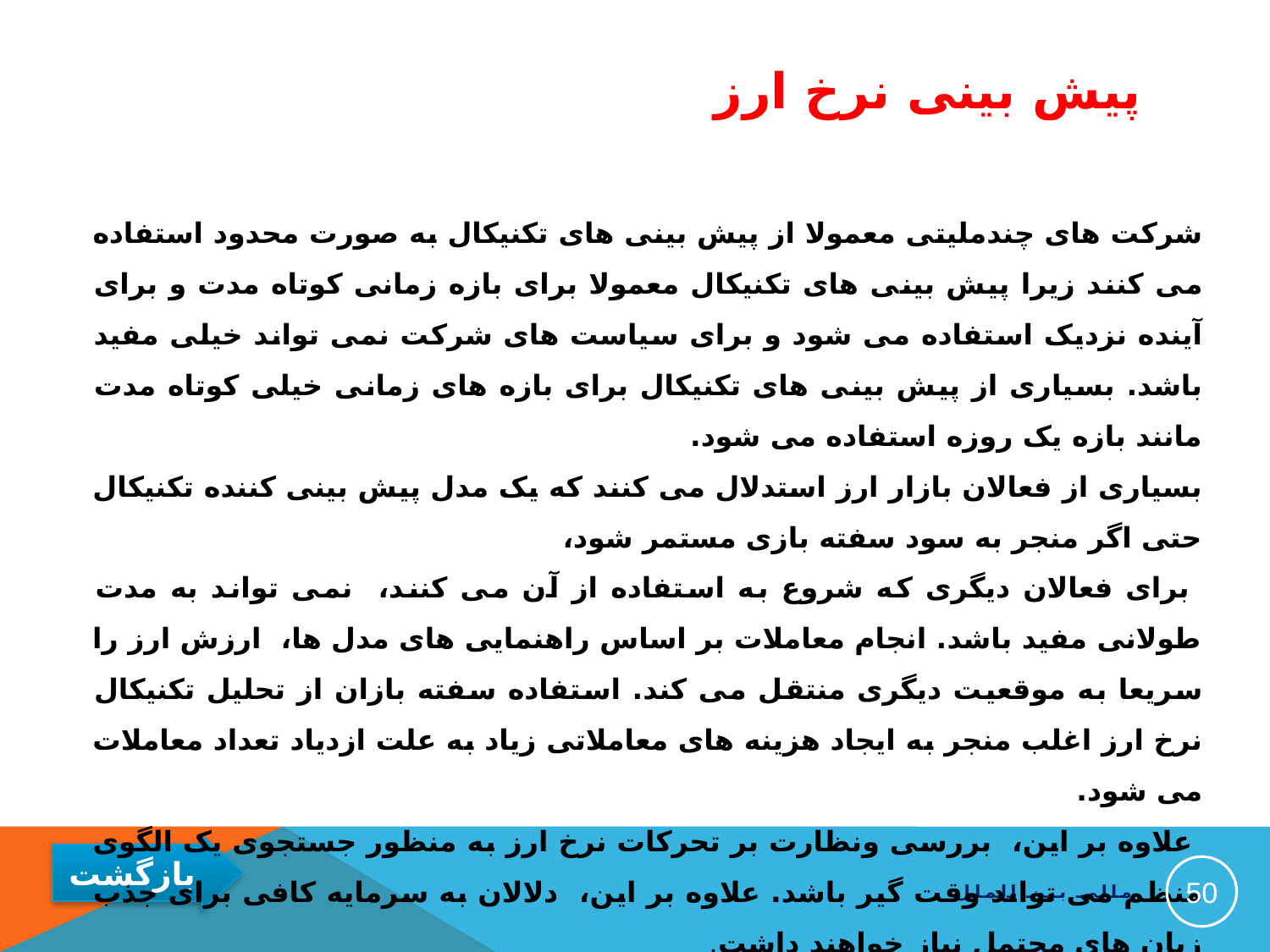

# پیش بینی نرخ ارز
شرکت های چندملیتی معمولا از پیش بینی های تکنیکال به صورت محدود استفاده می کنند زیرا پیش بینی های تکنیکال معمولا برای بازه زمانی کوتاه مدت و برای آینده نزدیک استفاده می شود و برای سیاست های شرکت نمی تواند خیلی مفید باشد. بسیاری از پیش بینی های تکنیکال برای بازه های زمانی خیلی کوتاه مدت مانند بازه یک روزه استفاده می شود.
بسیاری از فعالان بازار ارز استدلال می کنند که یک مدل پیش بینی کننده تکنیکال حتی اگر منجر به سود سفته بازی مستمر شود،
 برای فعالان دیگری که شروع به استفاده از آن می کنند،  نمی تواند به مدت طولانی مفید باشد. انجام معاملات بر اساس راهنمایی های مدل ها،  ارزش ارز را سریعا به موقعیت دیگری منتقل می کند. استفاده سفته بازان از تحلیل تکنیکال نرخ ارز اغلب منجر به ایجاد هزینه های معاملاتی زیاد به علت ازدیاد تعداد معاملات می شود.
 علاوه بر این،  بررسی ونظارت بر تحرکات نرخ ارز به منظور جستجوی یک الگوی منظم می تواند وقت گیر باشد. علاوه بر این،  دلالان به سرمایه کافی برای جذب زیان های محتمل نیاز خواهند داشت.

50
مالي بين الملل